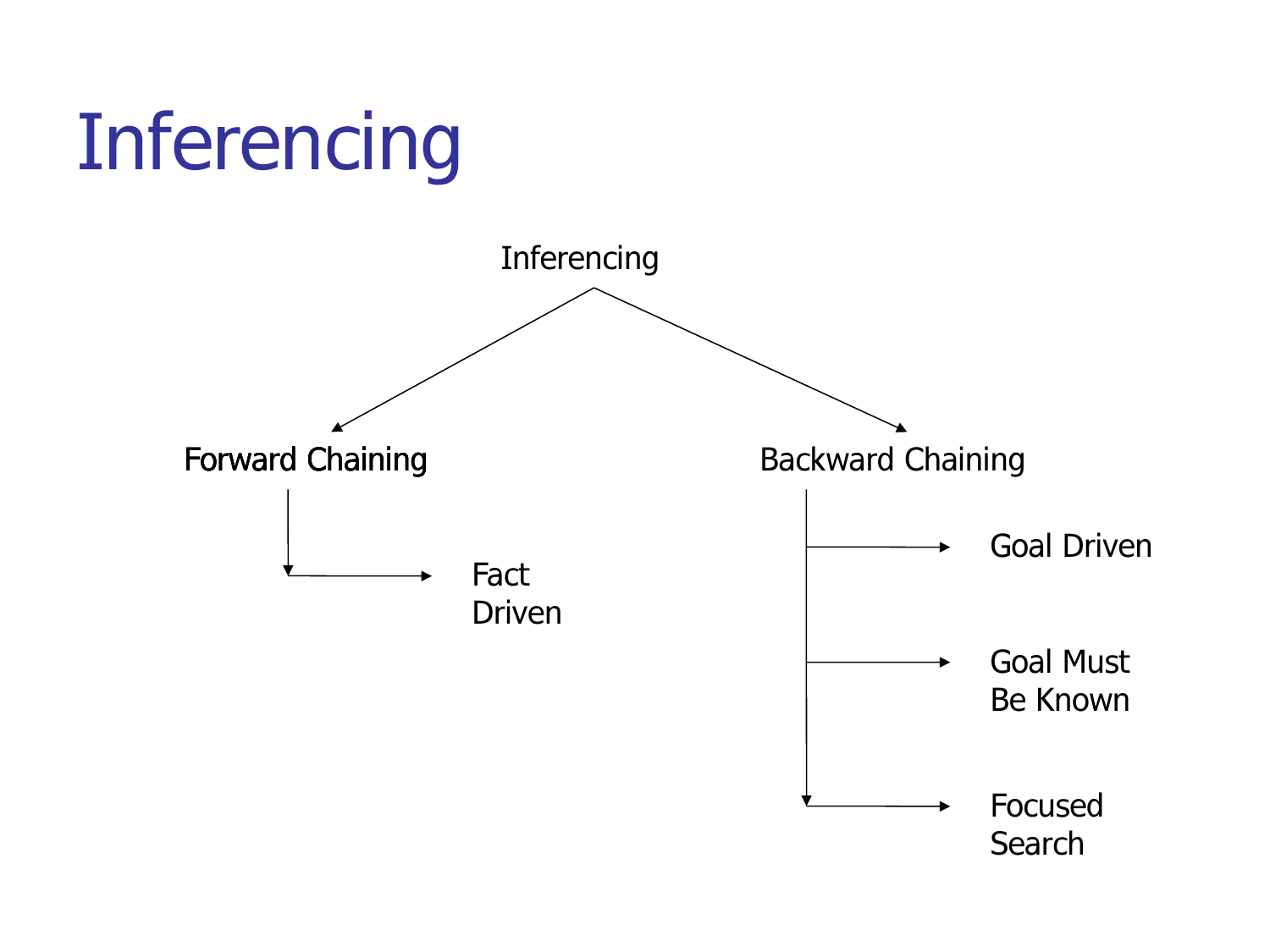

# Inferencing
Inferencing
Forward Chaining
Forward Chaining
Forward Chaining
Backward Chaining

Goal Driven
Fact Driven

Goal Must Be Known

Focused Search